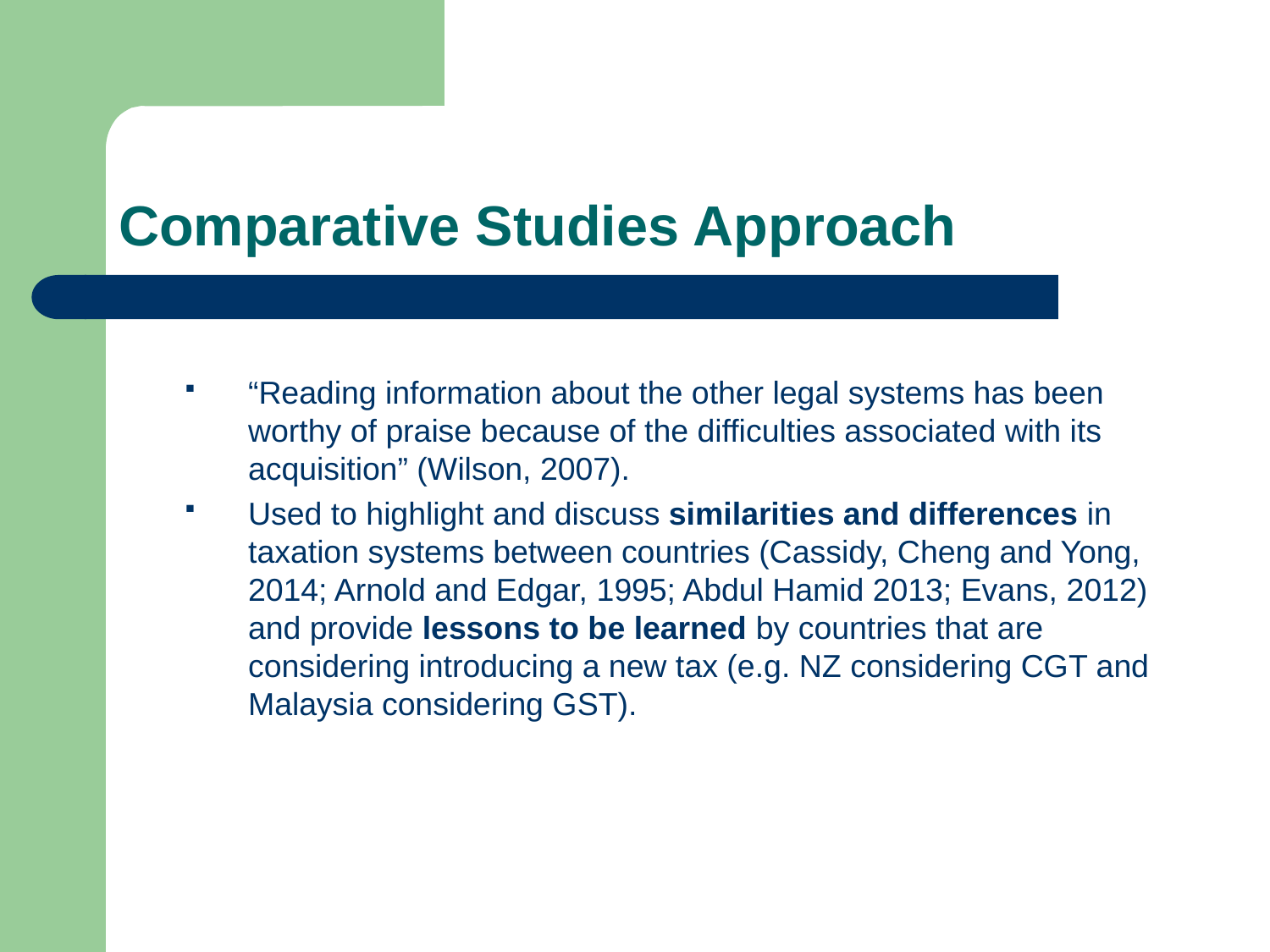

# Comparative Studies Approach

“Reading information about the other legal systems has been worthy of praise because of the difficulties associated with its acquisition” (Wilson, 2007).
Used to highlight and discuss similarities and differences in taxation systems between countries (Cassidy, Cheng and Yong, 2014; Arnold and Edgar, 1995; Abdul Hamid 2013; Evans, 2012) and provide lessons to be learned by countries that are considering introducing a new tax (e.g. NZ considering CGT and Malaysia considering GST).